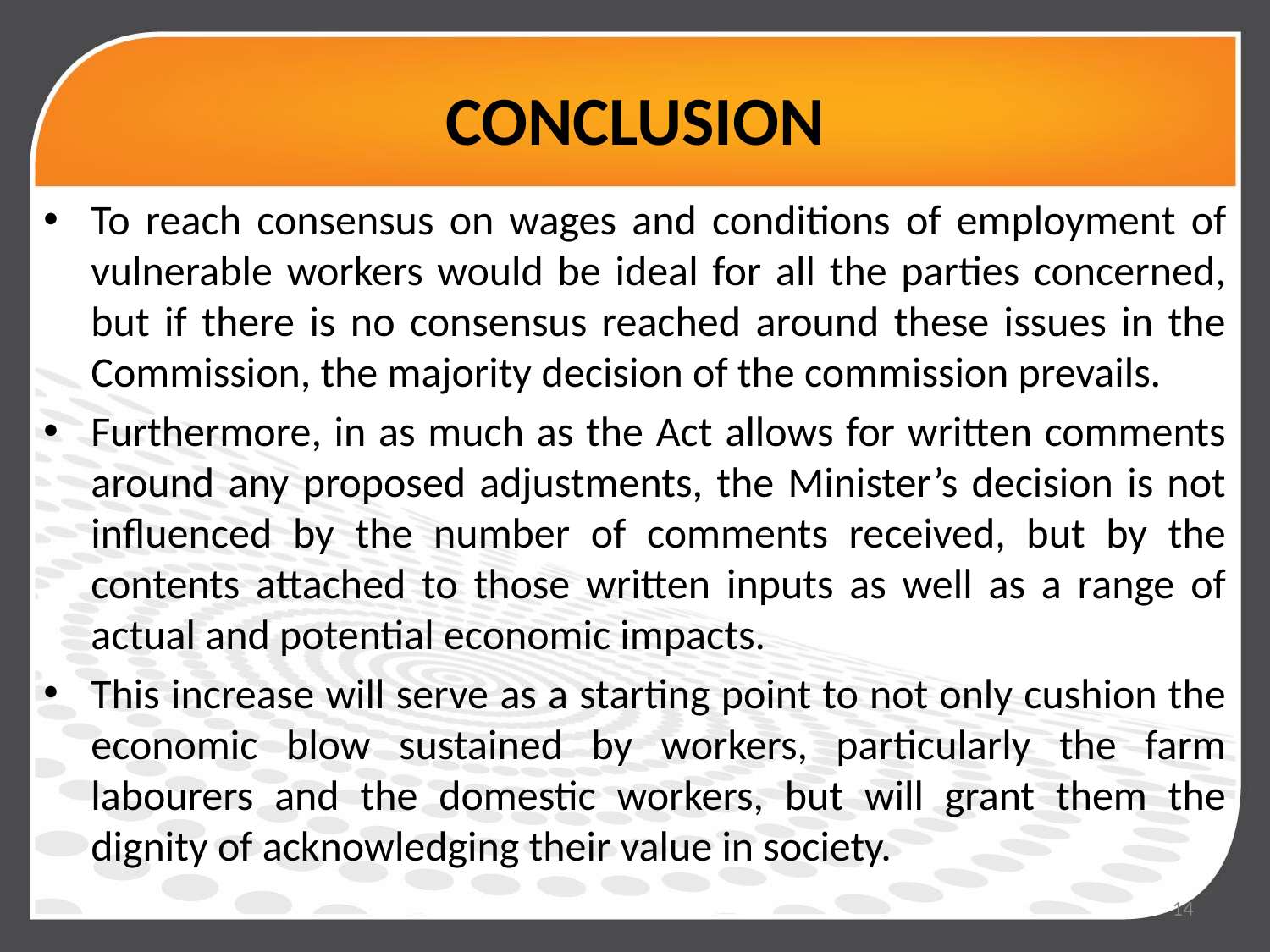

# CONCLUSION
To reach consensus on wages and conditions of employment of vulnerable workers would be ideal for all the parties concerned, but if there is no consensus reached around these issues in the Commission, the majority decision of the commission prevails.
Furthermore, in as much as the Act allows for written comments around any proposed adjustments, the Minister’s decision is not influenced by the number of comments received, but by the contents attached to those written inputs as well as a range of actual and potential economic impacts.
This increase will serve as a starting point to not only cushion the economic blow sustained by workers, particularly the farm labourers and the domestic workers, but will grant them the dignity of acknowledging their value in society.
14